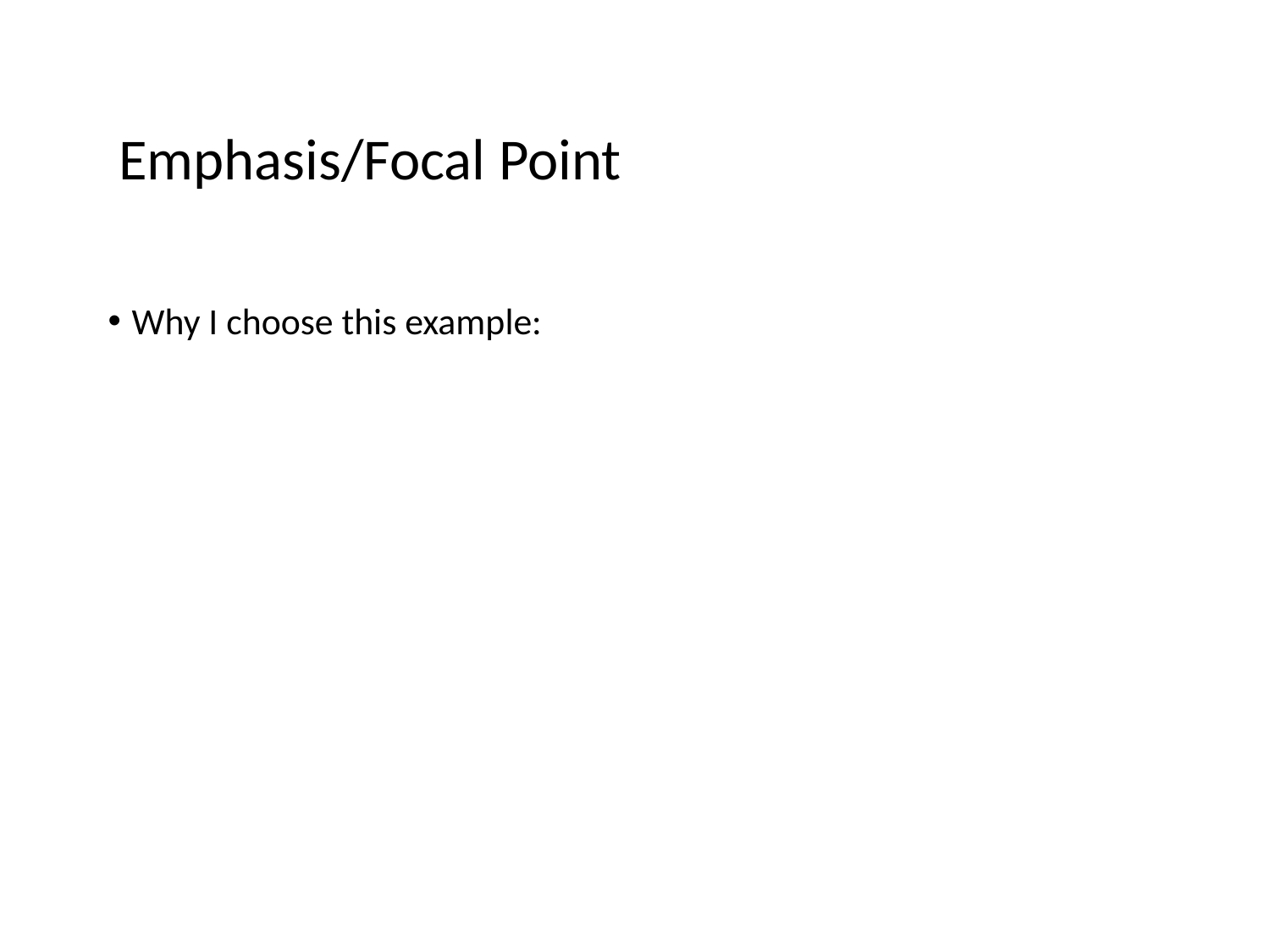

# Emphasis/Focal Point
Why I choose this example: